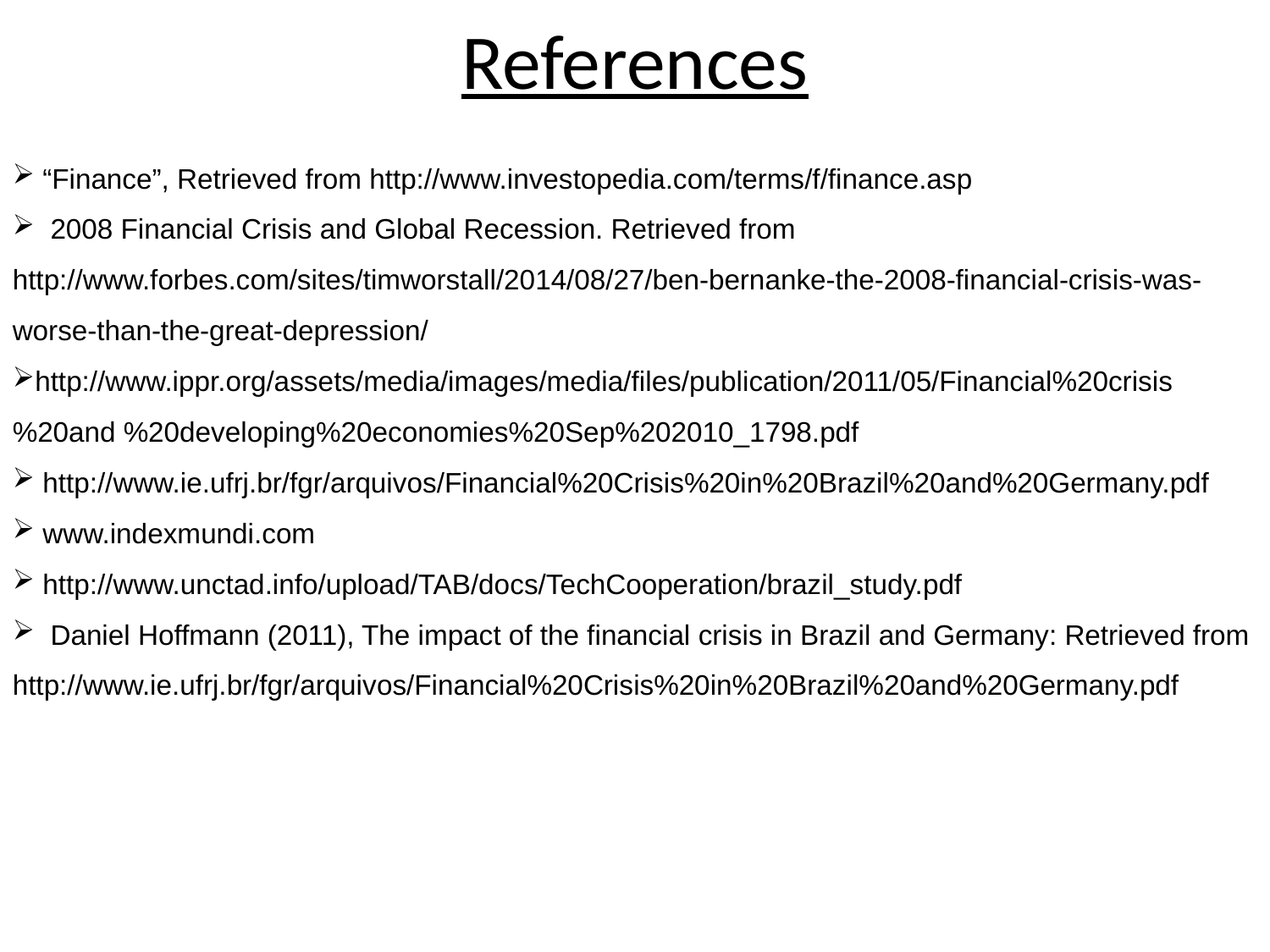

# References
 “Finance”, Retrieved from http://www.investopedia.com/terms/f/finance.asp
  2008 Financial Crisis and Global Recession. Retrieved from http://www.forbes.com/sites/timworstall/2014/08/27/ben-bernanke-the-2008-financial-crisis-was-worse-than-the-great-depression/
http://www.ippr.org/assets/media/images/media/files/publication/2011/05/Financial%20crisis%20and %20developing%20economies%20Sep%202010_1798.pdf
 http://www.ie.ufrj.br/fgr/arquivos/Financial%20Crisis%20in%20Brazil%20and%20Germany.pdf
 www.indexmundi.com
 http://www.unctad.info/upload/TAB/docs/TechCooperation/brazil_study.pdf
  Daniel Hoffmann (2011), The impact of the financial crisis in Brazil and Germany: Retrieved from http://www.ie.ufrj.br/fgr/arquivos/Financial%20Crisis%20in%20Brazil%20and%20Germany.pdf